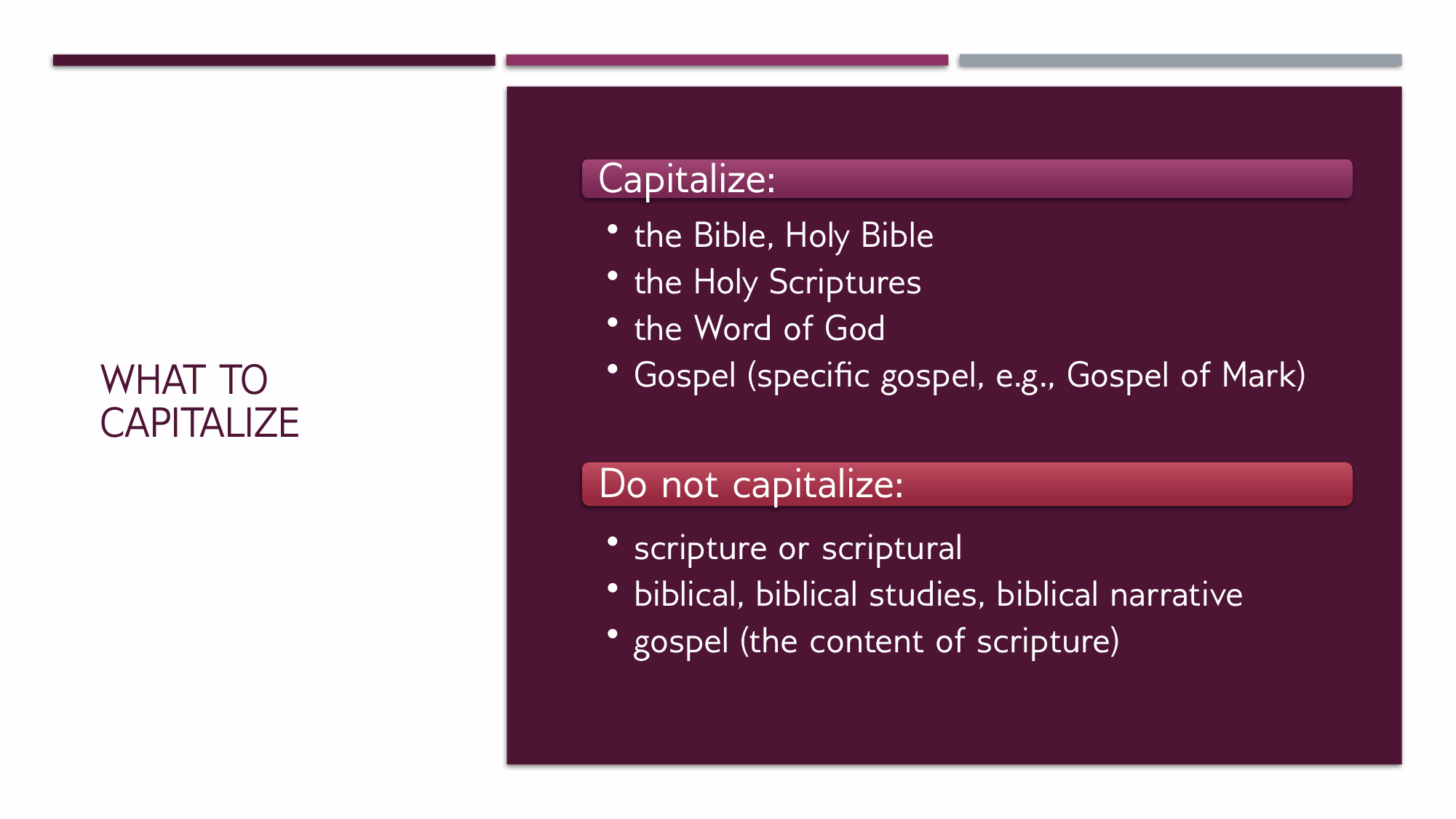

Capitalize:
the Bible, Holy Bible
the Holy Scriptures
the Word of God
Gospel (specific gospel, e.g., Gospel of Mark)

Do not capitalize:

scripture or scriptural
biblical, biblical studies, biblical narrative
gospel (the content of scripture)
# What to Capitalize